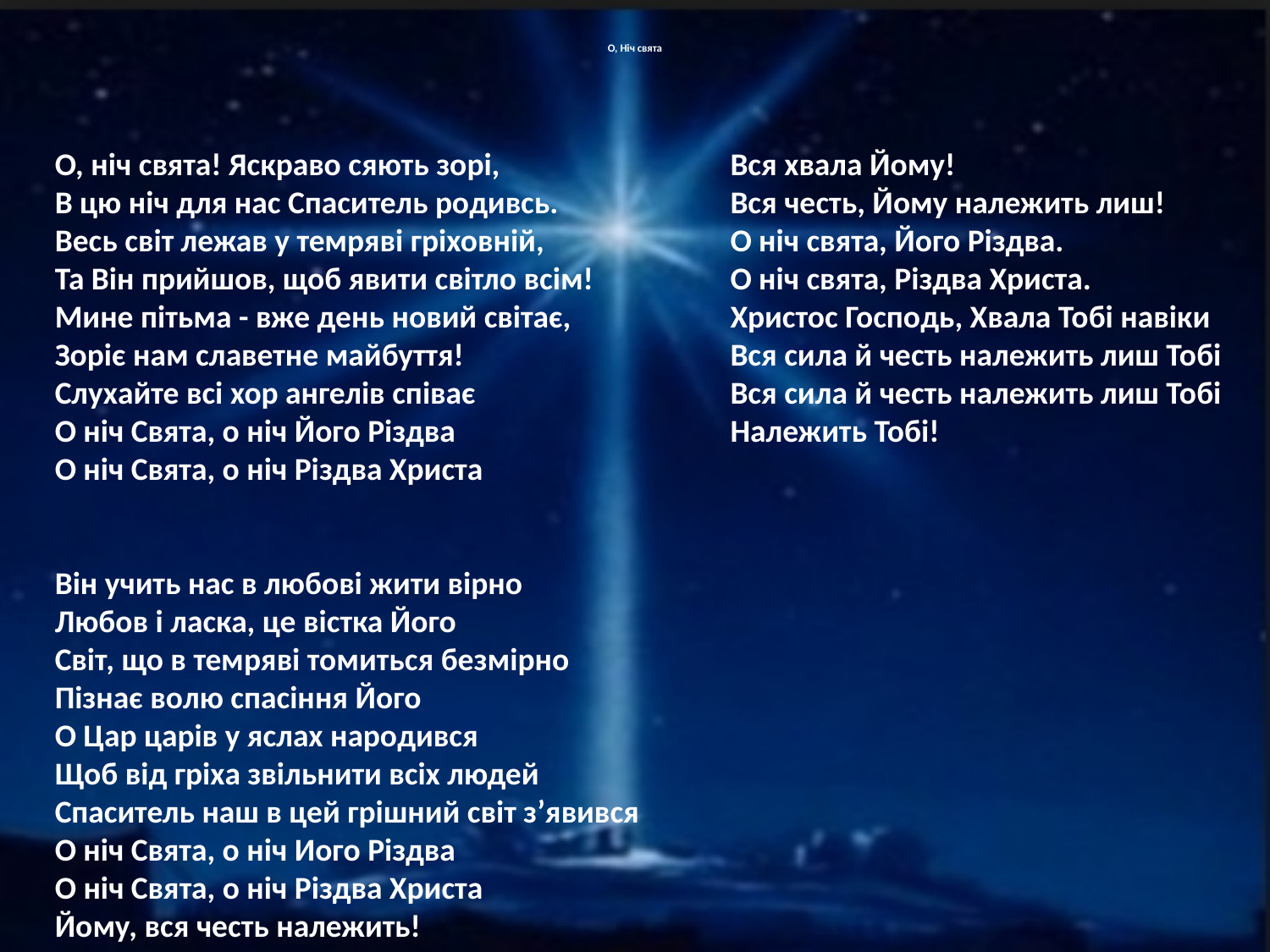

# O, Ніч свята
О, ніч свята! Яскраво сяють зорі,
В цю ніч для нас Спаситель родивсь.
Весь світ лежав у темряві гріховній,
Та Він прийшов, щоб явити світло всім!
Мине пітьма - вже день новий світає,
Зоріє нам славетне майбуття!
Слухайте всі хор ангелів співає
О ніч Свята, о ніч Його Різдва
О ніч Свята, о ніч Різдва Христа

Він учить нас в любові жити вірно
Любов і ласка, це вістка Його
Світ, що в темряві томиться безмірно
Пізнає волю спасіння Його
О Цар царів у яслах народився
Щоб від гріха звільнити всіх людей
Спаситель наш в цей грішний світ зʼявився
О ніч Свята, о ніч Иого Різдва
O ніч Свята, о ніч Різдва Христа
Йому, вся честь належить!
Вся хвала Йому!
Вся честь, Йому належить лиш!
О ніч свята, Його Різдва.
О ніч свята, Різдва Христа.
Христос Господь, Хвала Тобі навіки
Вся сила й честь належить лиш Тобі
Вся сила й честь належить лиш Тобі
Належить Тобі!